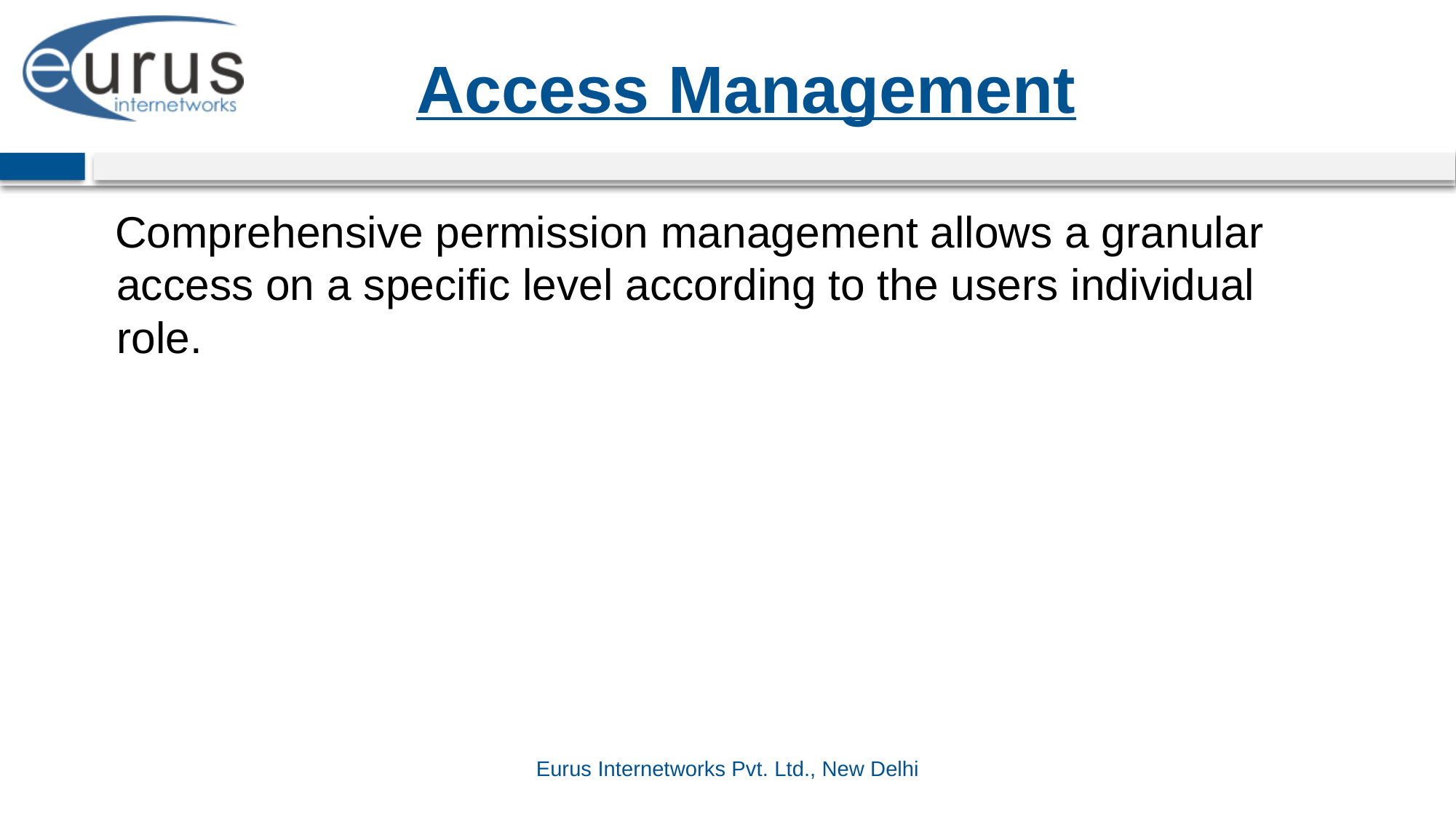

# Access Management

   Comprehensive permission management allows a granular access on a specific level according to the users individual role.
Eurus Internetworks Pvt. Ltd., New Delhi